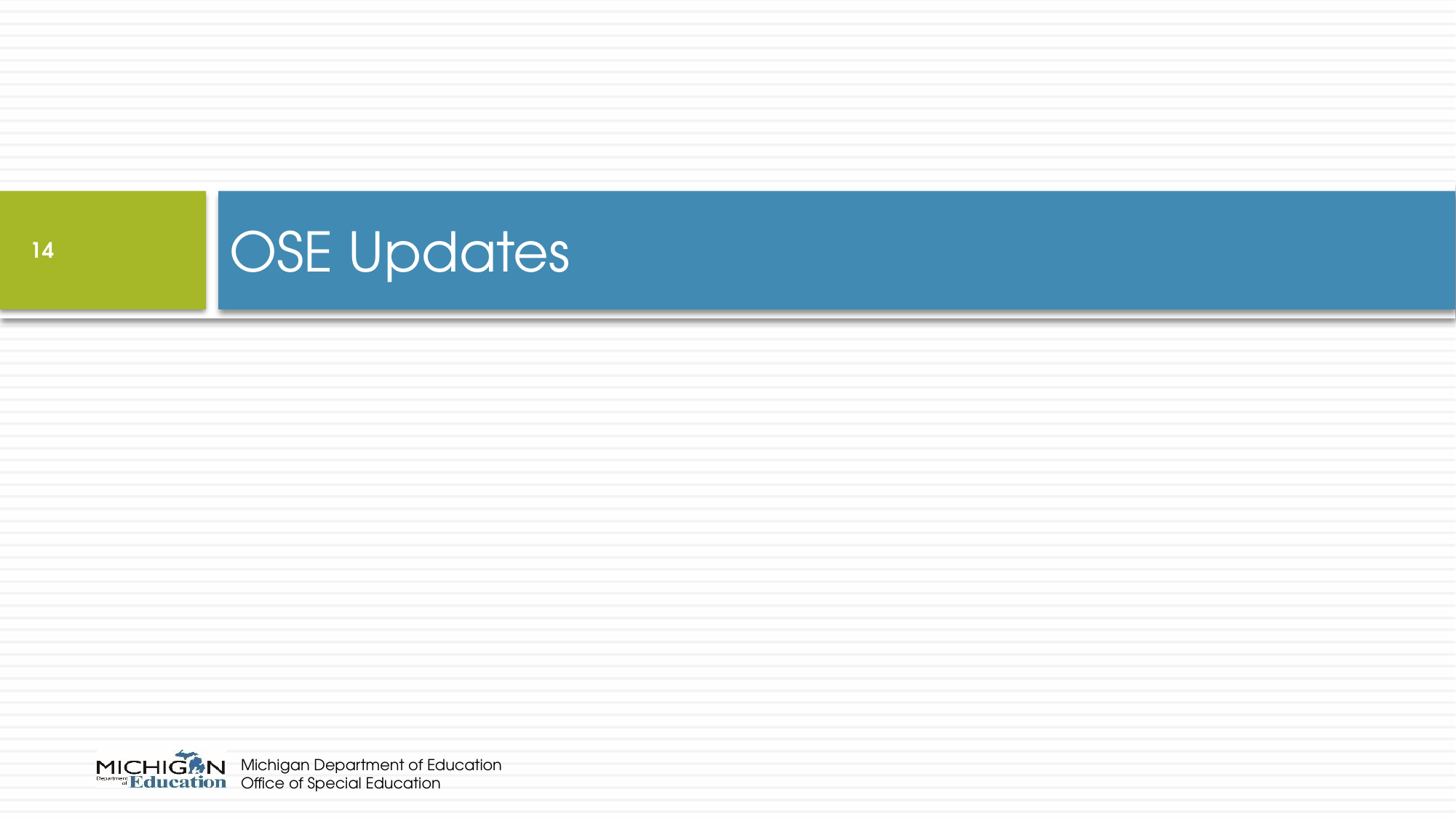

# OSE Updates
14

Michigan Department of Education
Office of Special Education